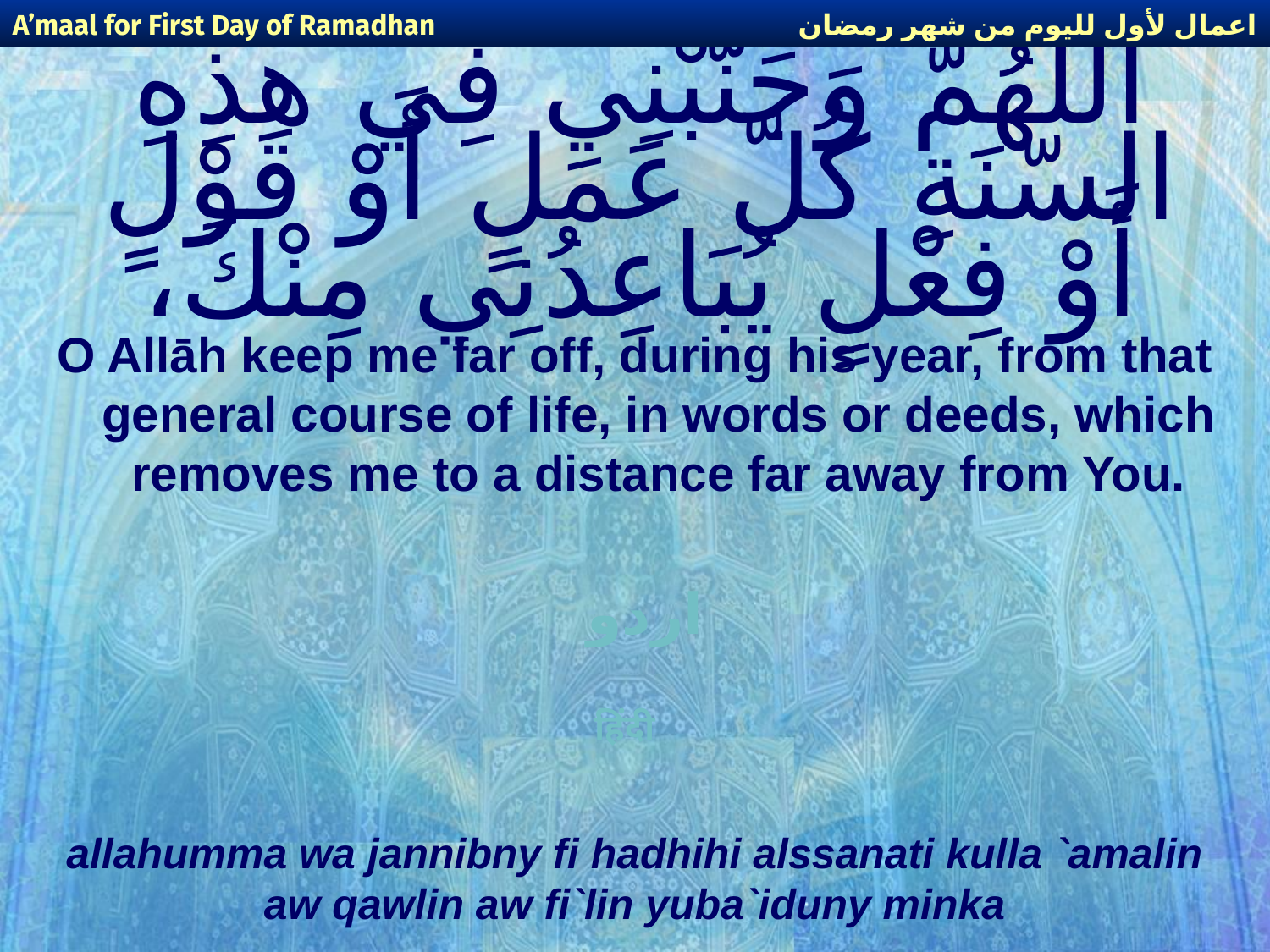

اعمال لأول لليوم من شهر رمضان
A’maal for First Day of Ramadhan
# اللّهُمّ وَجَنّبْنِي فِي هذِهِ السّنَةِ كُلّ عَمَلٍ أَوْ قَوْلٍ أَوْ فِعْلٍ يُبَاعِدُنِي مِنْكَ،
O Allāh keep me far off, during his year, from that general course of life, in words or deeds, which removes me to a distance far away from You.
اردو
हिंदी
allahumma wa jannibny fi hadhihi alssanati kulla `amalin aw qawlin aw fi`lin yuba`iduny minka